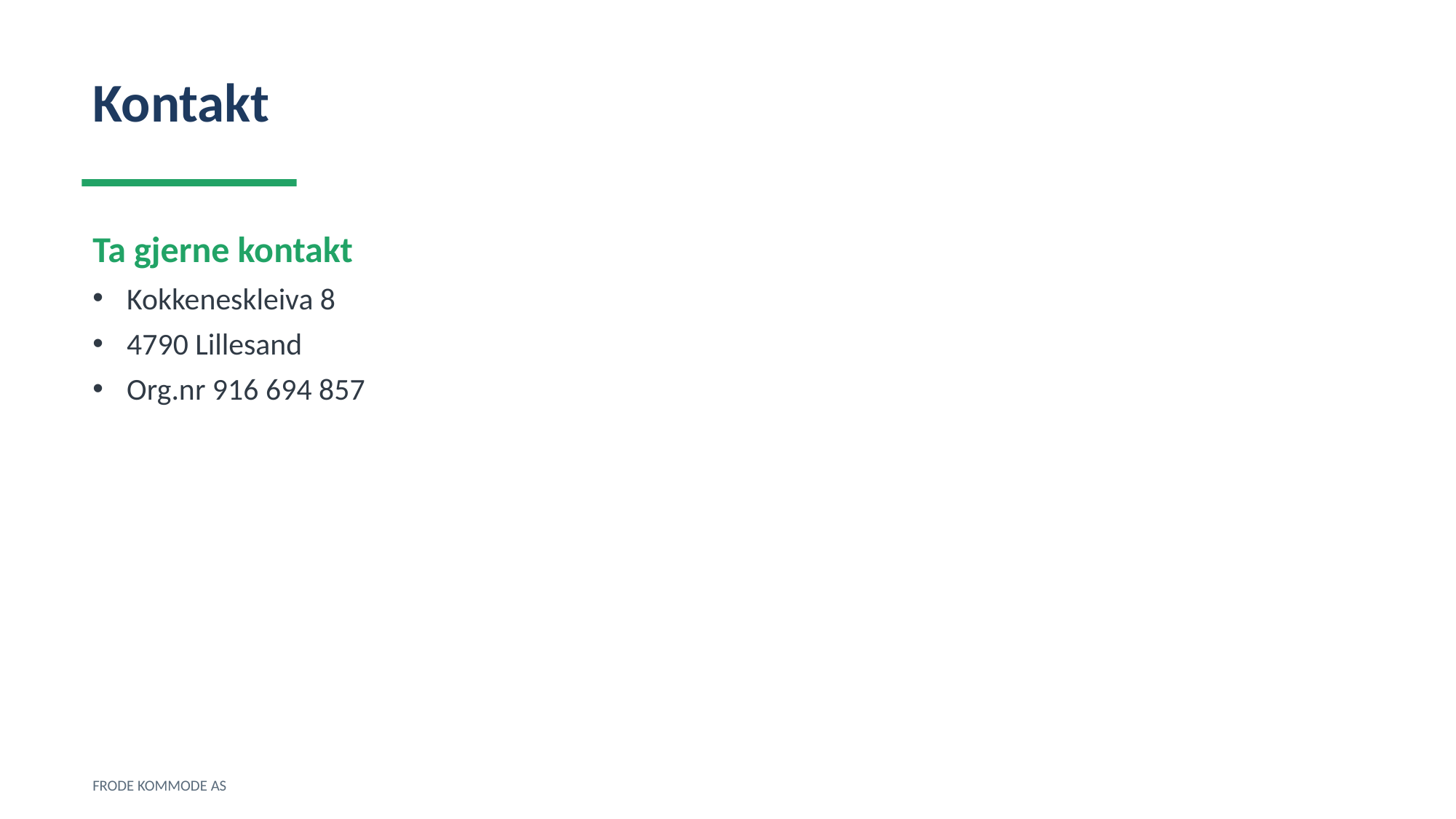

Kontakt

Ta gjerne kontakt
Kokkeneskleiva 8
4790 Lillesand
Org.nr 916 694 857
FRODE KOMMODE AS